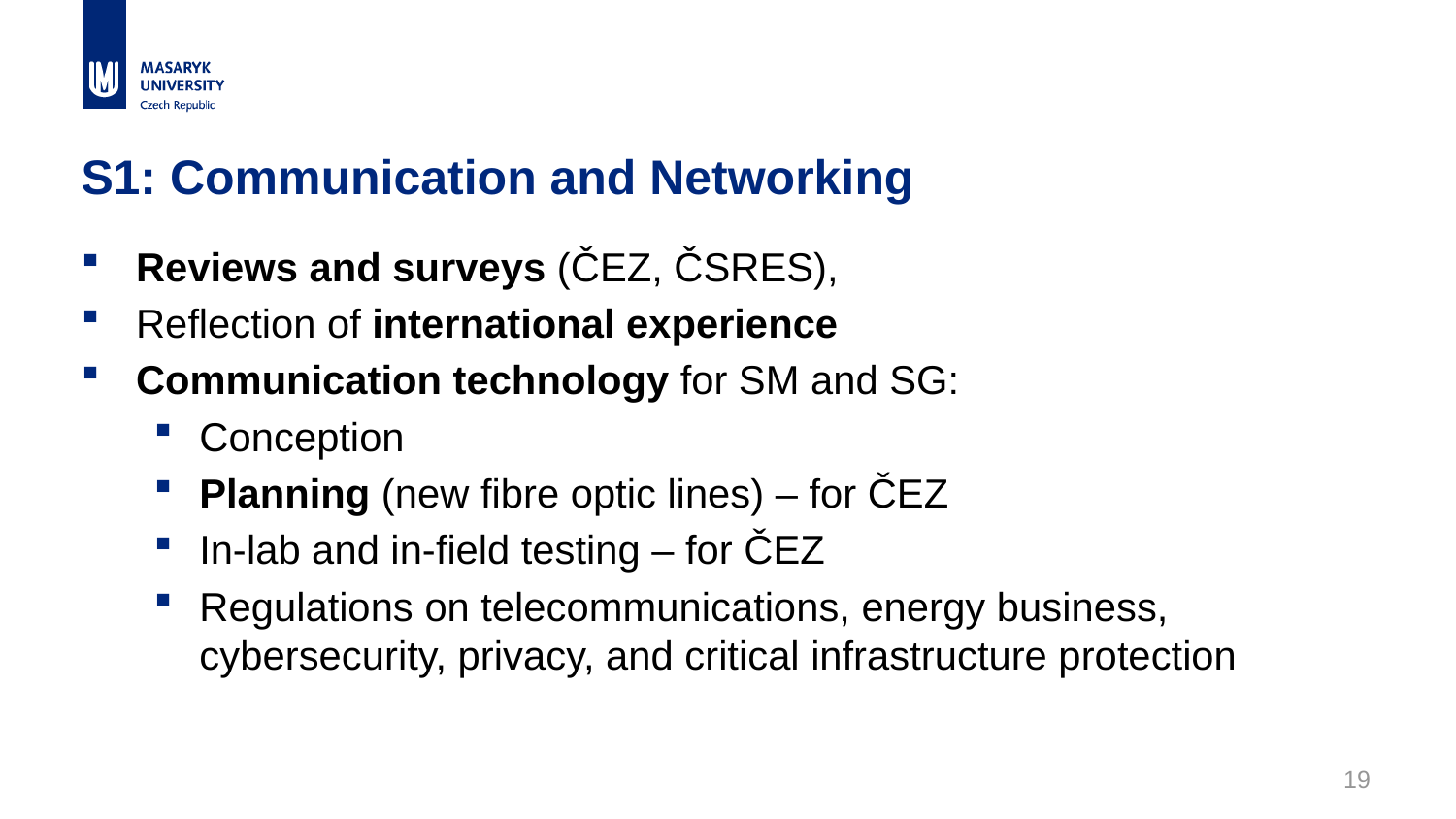

# S1: Communication and Networking
Reviews and surveys (ČEZ, ČSRES),
Reflection of international experience
Communication technology for SM and SG:
Conception
Planning (new fibre optic lines) – for ČEZ
In-lab and in-field testing – for ČEZ
Regulations on telecommunications, energy business, cybersecurity, privacy, and critical infrastructure protection
19